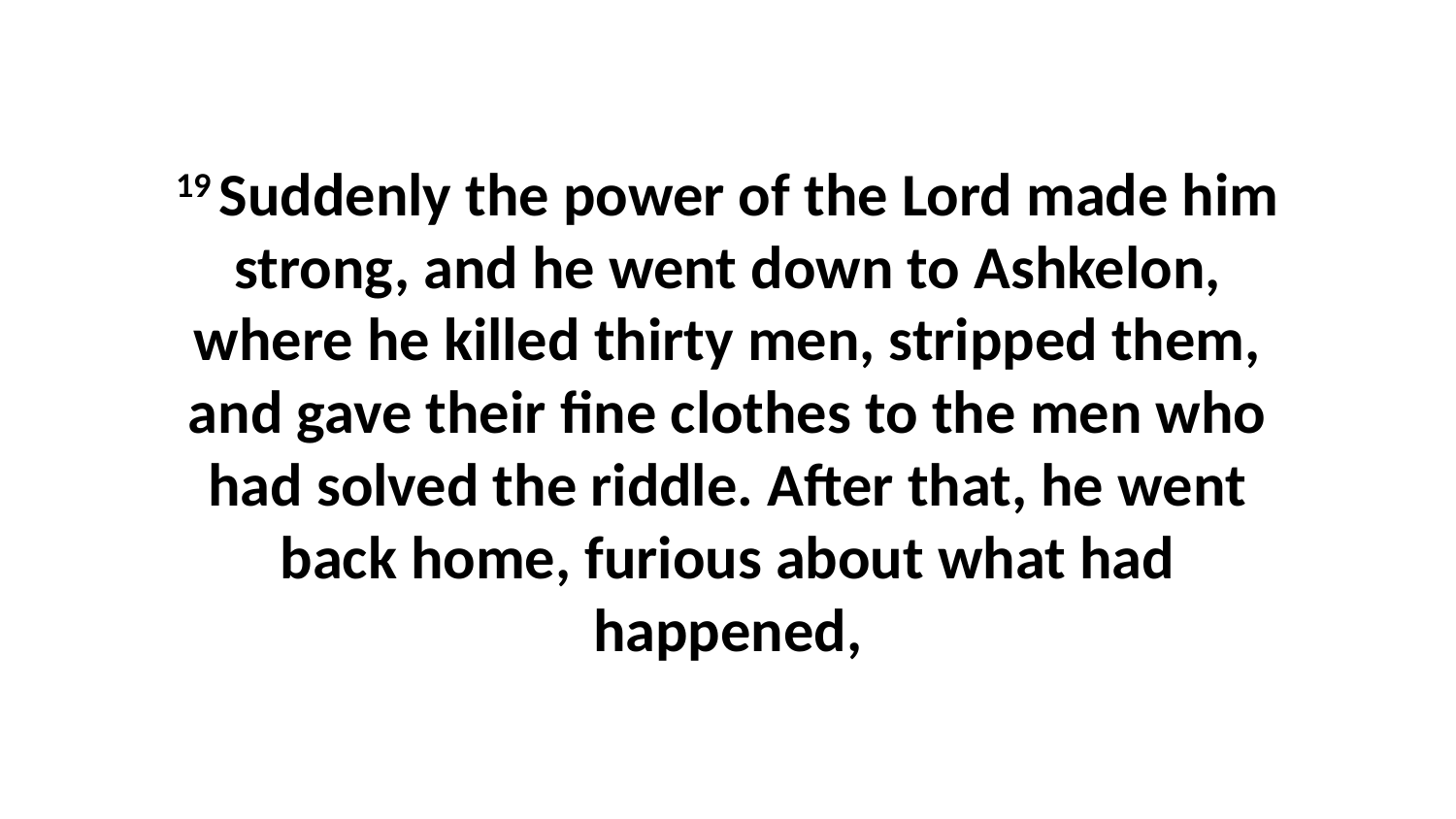

19 Suddenly the power of the Lord made him strong, and he went down to Ashkelon, where he killed thirty men, stripped them, and gave their fine clothes to the men who had solved the riddle. After that, he went back home, furious about what had happened,